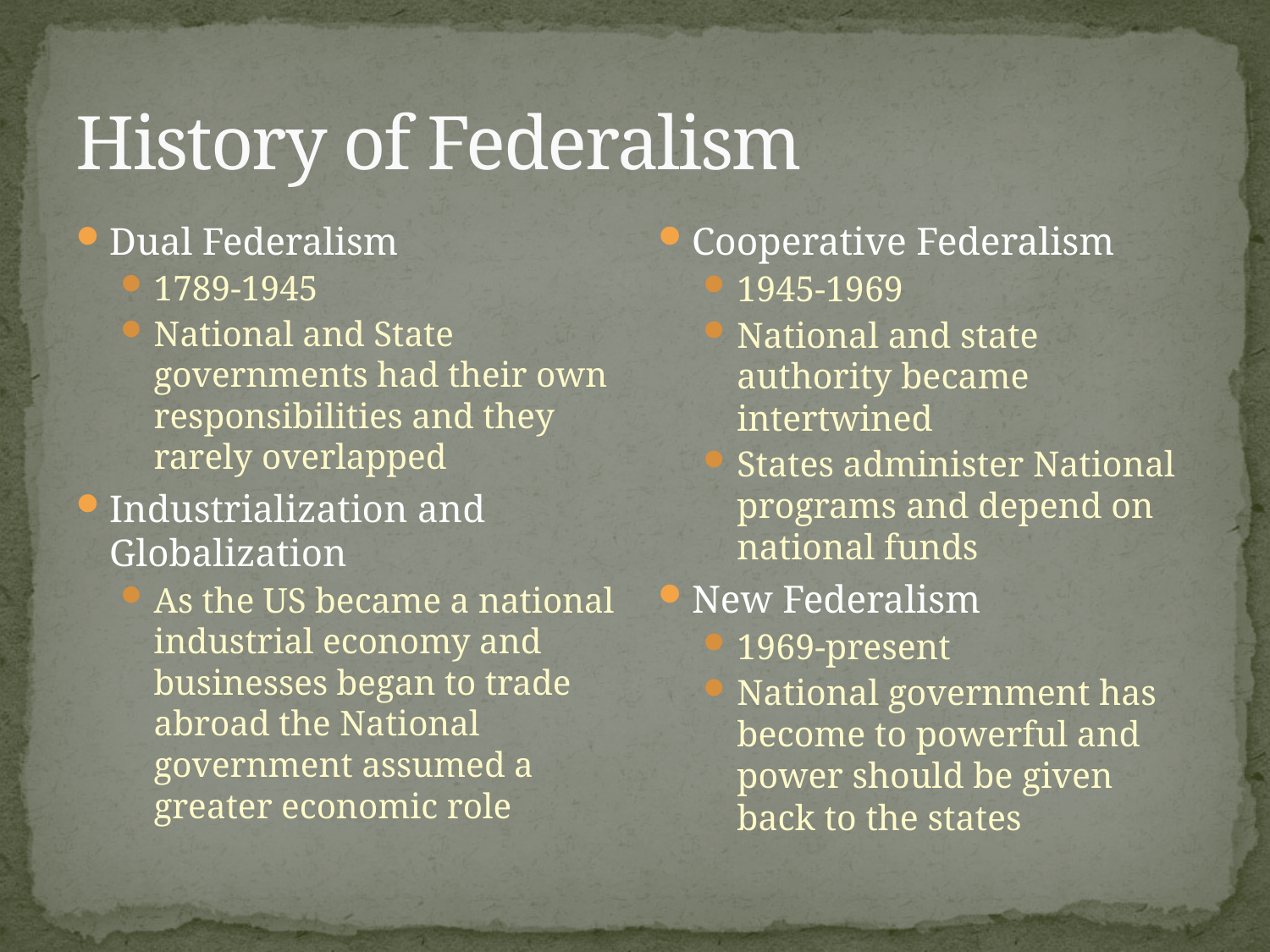

# History of Federalism
Dual Federalism
1789-1945
National and State governments had their own responsibilities and they rarely overlapped
Industrialization and Globalization
As the US became a national industrial economy and businesses began to trade abroad the National government assumed a greater economic role

Cooperative Federalism
1945-1969
National and state authority became intertwined
States administer National programs and depend on national funds
New Federalism
1969-present
National government has become to powerful and power should be given back to the states